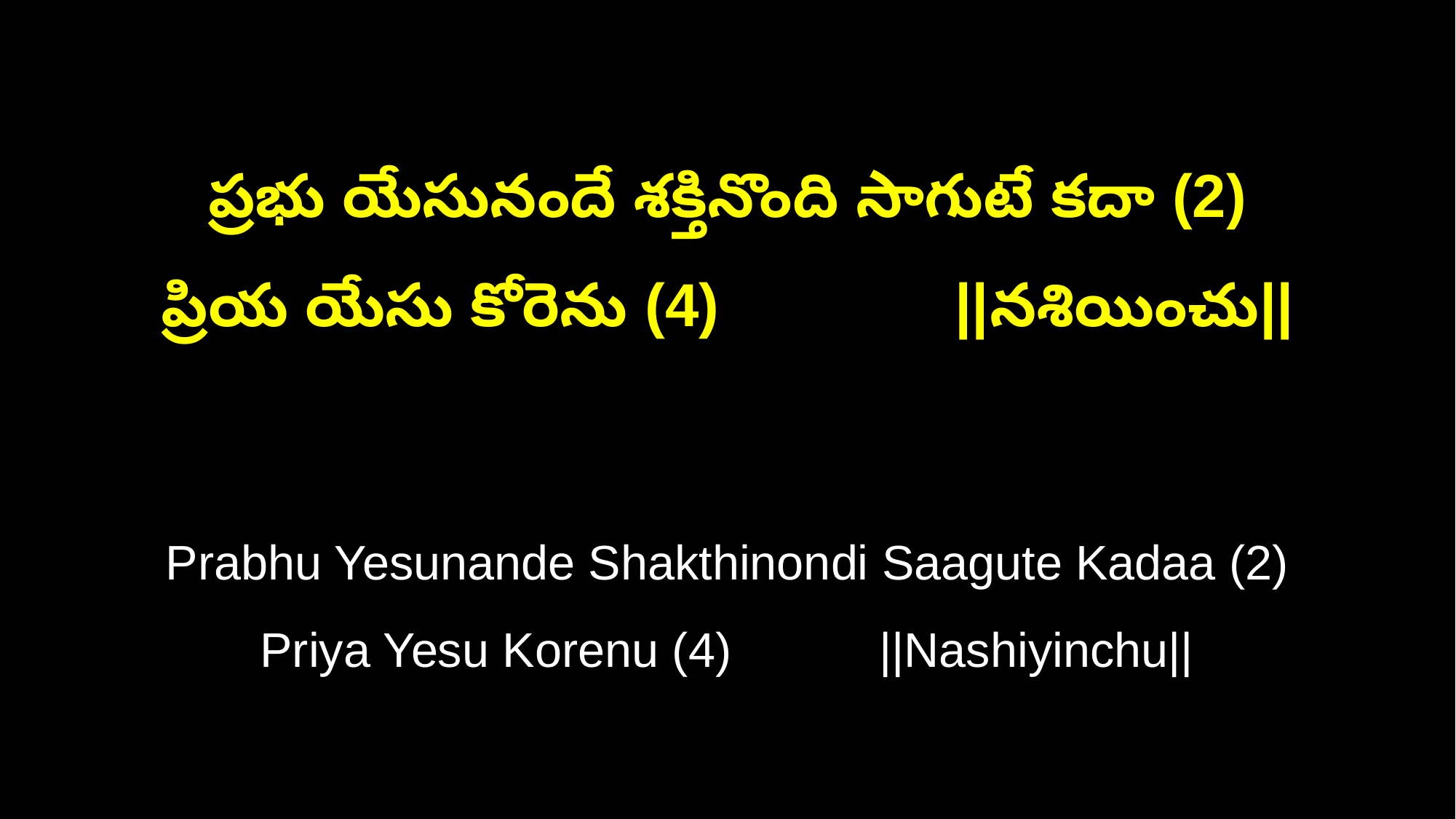

ప్రభు యేసునందే శక్తినొంది సాగుటే కదా (2)
ప్రియ యేసు కోరెను (4)              ||నశియించు||
Prabhu Yesunande Shakthinondi Saagute Kadaa (2)
Priya Yesu Korenu (4)           ||Nashiyinchu||